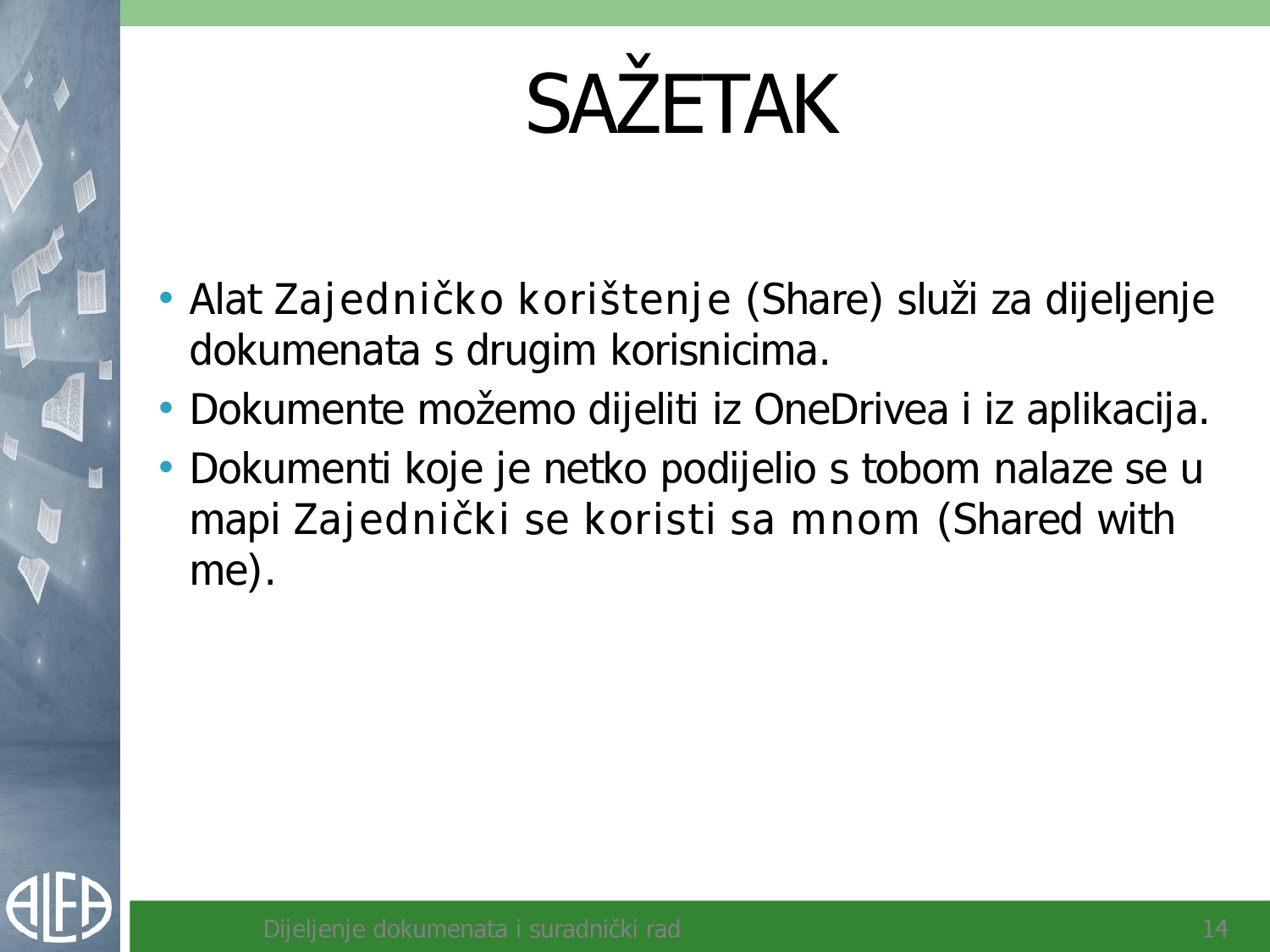

# SAŽETAK
Alat Zajedničko korištenje (Share) služi za dijeljenje dokumenata s drugim korisnicima.
Dokumente možemo dijeliti iz OneDrivea i iz aplikacija.
Dokumenti koje je netko podijelio s tobom nalaze se u mapi Zajednički se koristi sa mnom (Shared with me).
Dijeljenje dokumenata i suradnički rad
14